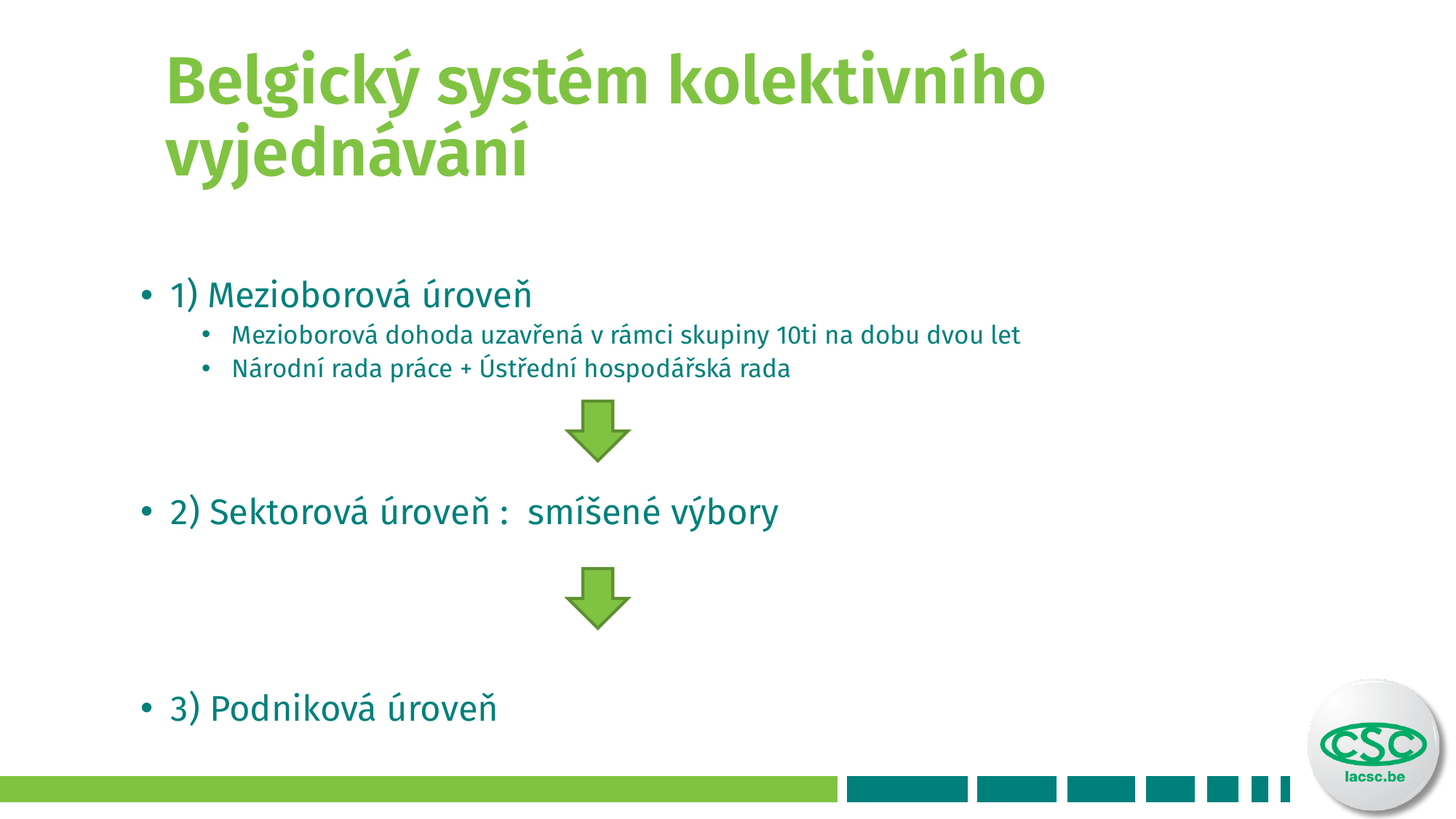

Belgický systém kolektivního vyjednávání

1) Mezioborová úroveň
Mezioborová dohoda uzavřená v rámci skupiny 10ti na dobu dvou let
Národní rada práce + Ústřední hospodářská rada

2) Sektorová úroveň :  smíšené výbory

3) Podniková úroveň